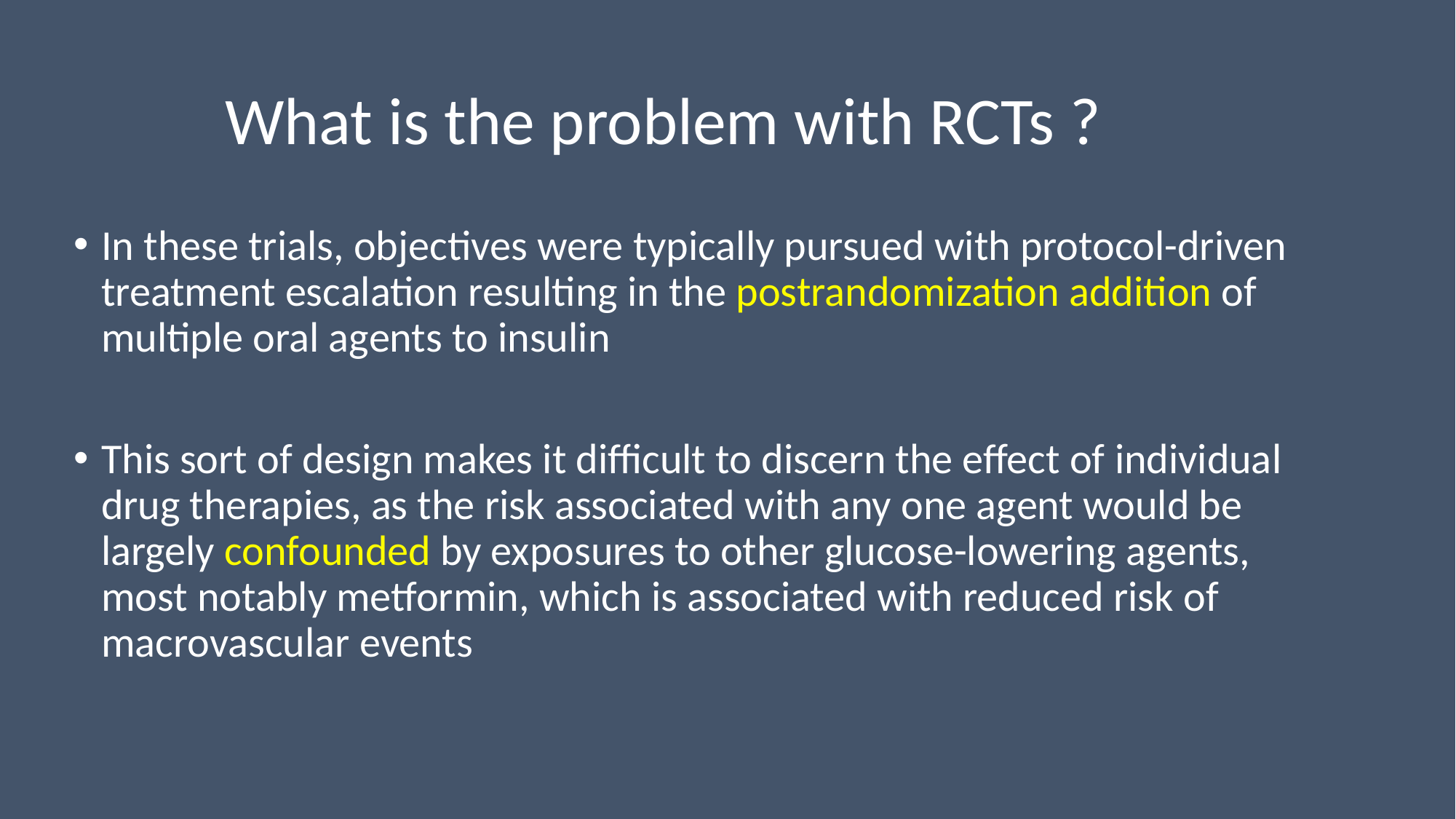

# What is the problem with RCTs ?
In these trials, objectives were typically pursued with protocol-driven treatment escalation resulting in the postrandomization addition of multiple oral agents to insulin

This sort of design makes it difficult to discern the effect of individual drug therapies, as the risk associated with any one agent would be largely confounded by exposures to other glucose-lowering agents, most notably metformin, which is associated with reduced risk of macrovascular events